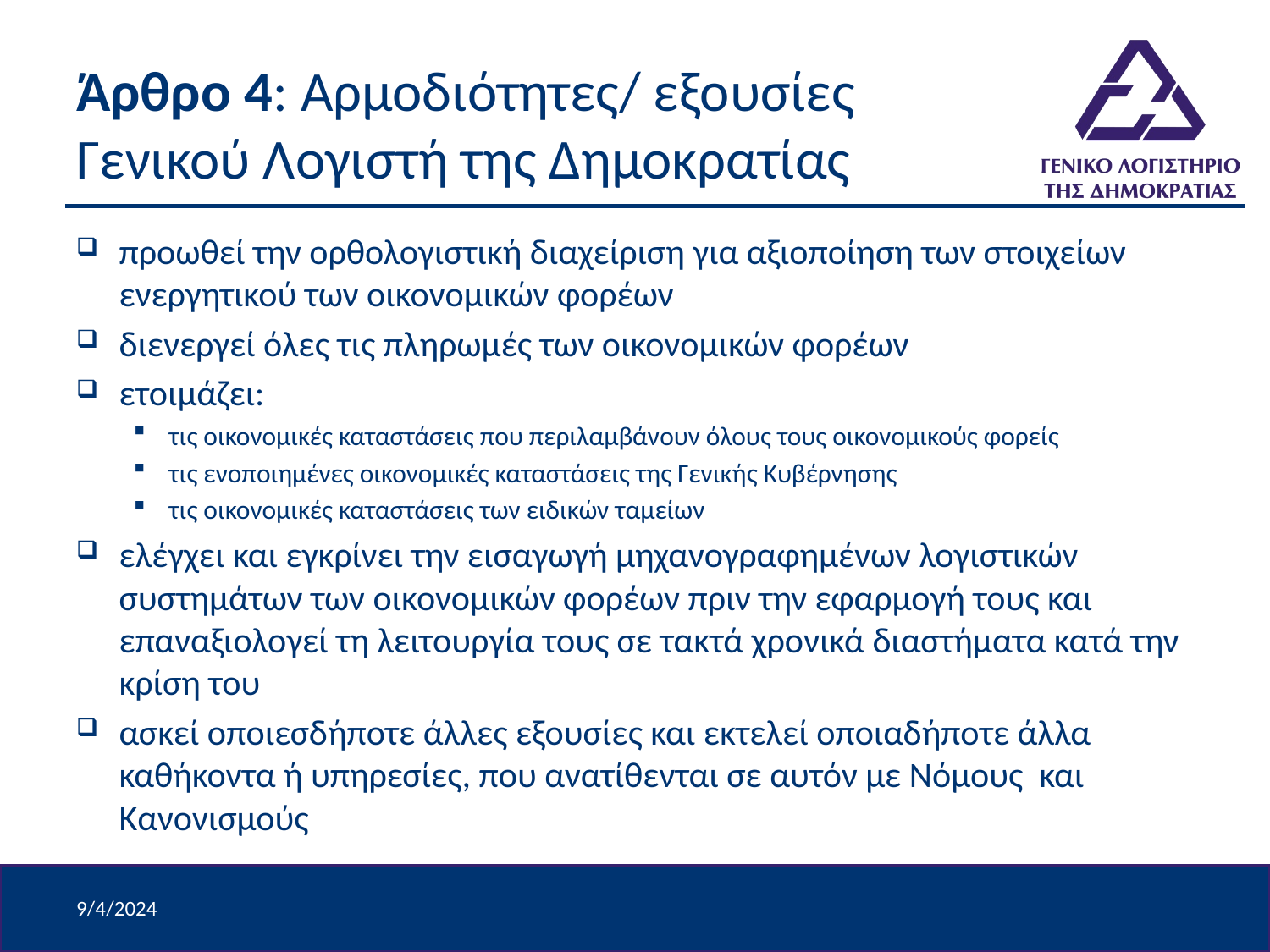

# Άρθρο 4: Αρμοδιότητες/ εξουσίες Γενικού Λογιστή της Δημοκρατίας
προωθεί την ορθολογιστική διαχείριση για αξιοποίηση των στοιχείων ενεργητικού των οικονομικών φορέων
διενεργεί όλες τις πληρωμές των οικονομικών φορέων
ετοιμάζει:
τις οικονομικές καταστάσεις που περιλαμβάνουν όλους τους οικονομικούς φορείς
τις ενοποιημένες οικονομικές καταστάσεις της Γενικής Κυβέρνησης
τις οικονομικές καταστάσεις των ειδικών ταμείων
ελέγχει και εγκρίνει την εισαγωγή μηχανογραφημένων λογιστικών συστημάτων των οικονομικών φορέων πριν την εφαρμογή τους και επαναξιολογεί τη λειτουργία τους σε τακτά χρονικά διαστήματα κατά την κρίση του
ασκεί οποιεσδήποτε άλλες εξουσίες και εκτελεί οποιαδήποτε άλλα καθήκοντα ή υπηρεσίες, που ανατίθενται σε αυτόν με Νόμους  και Κανονισμούς
9/4/2024